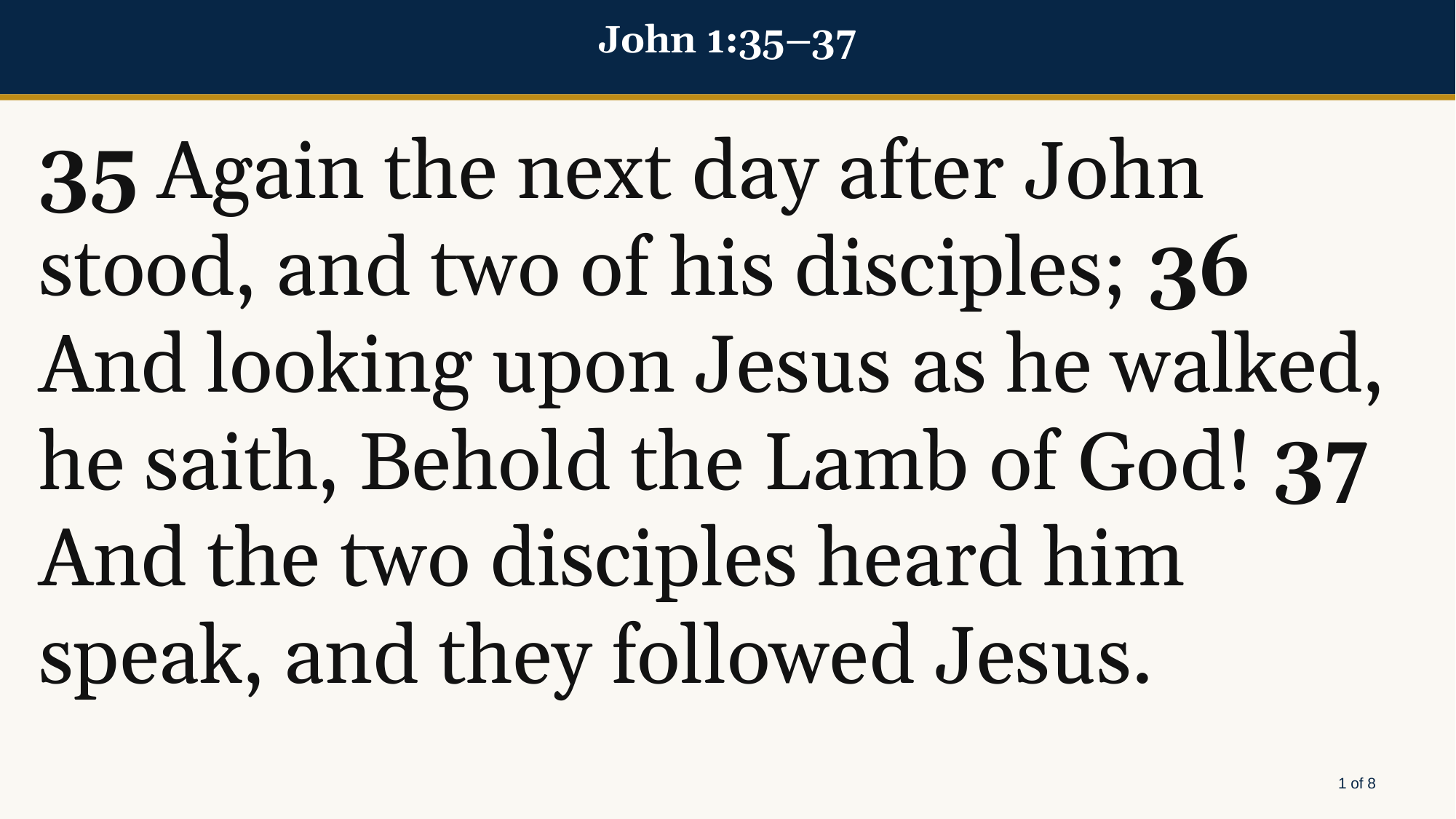

John 1:35–37

35 Again the next day after John stood, and two of his disciples; 36 And looking upon Jesus as he walked, he saith, Behold the Lamb of God! 37 And the two disciples heard him speak, and they followed Jesus.
1 of 8